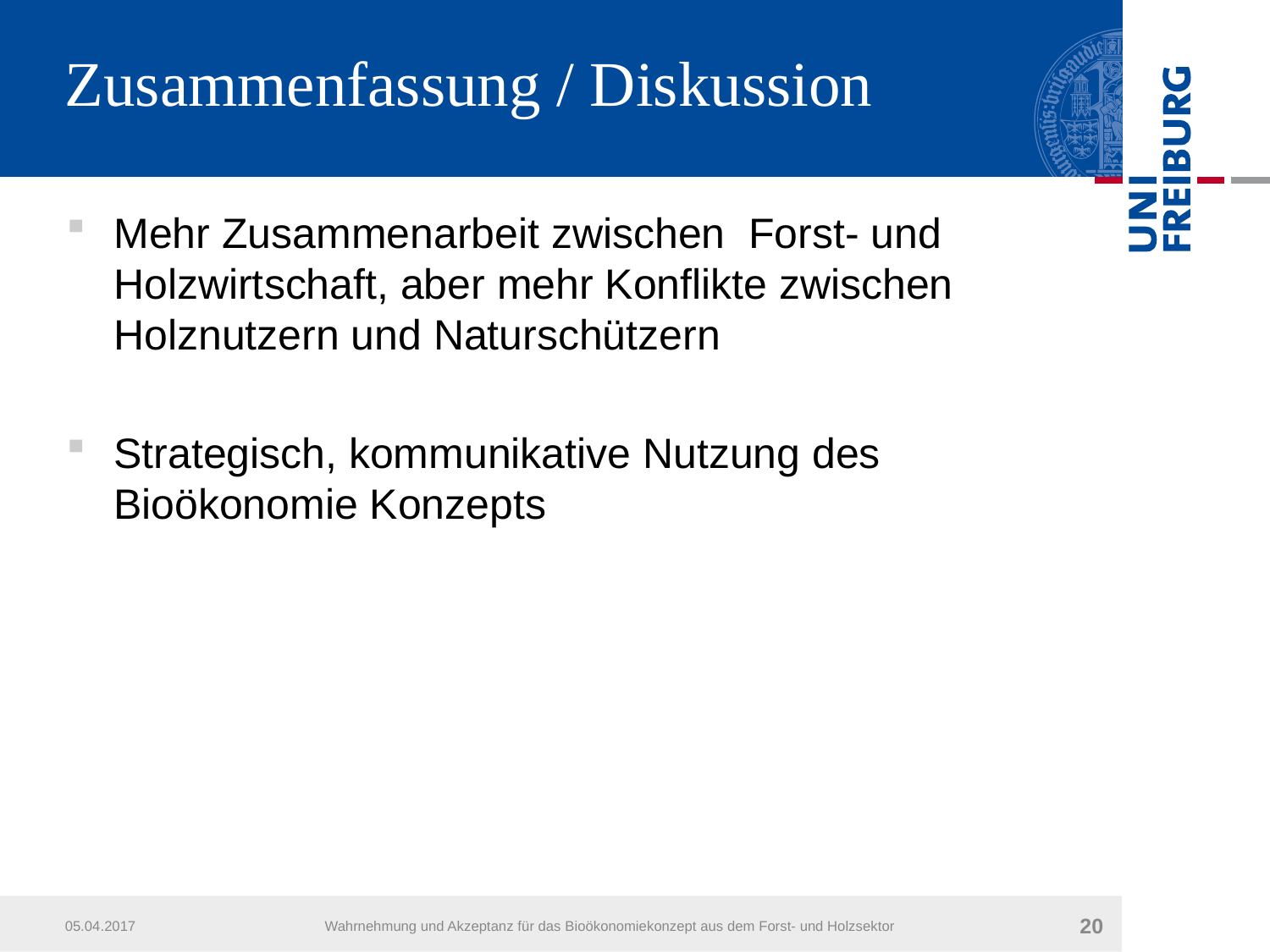

# Zusammenfassung / Diskussion
Mehr Zusammenarbeit zwischen  Forst- und Holzwirtschaft, aber mehr Konflikte zwischen Holznutzern und Naturschützern

Strategisch, kommunikative Nutzung des Bioökonomie Konzepts

05.04.2017
Wahrnehmung und Akzeptanz für das Bioökonomiekonzept aus dem Forst- und Holzsektor
20